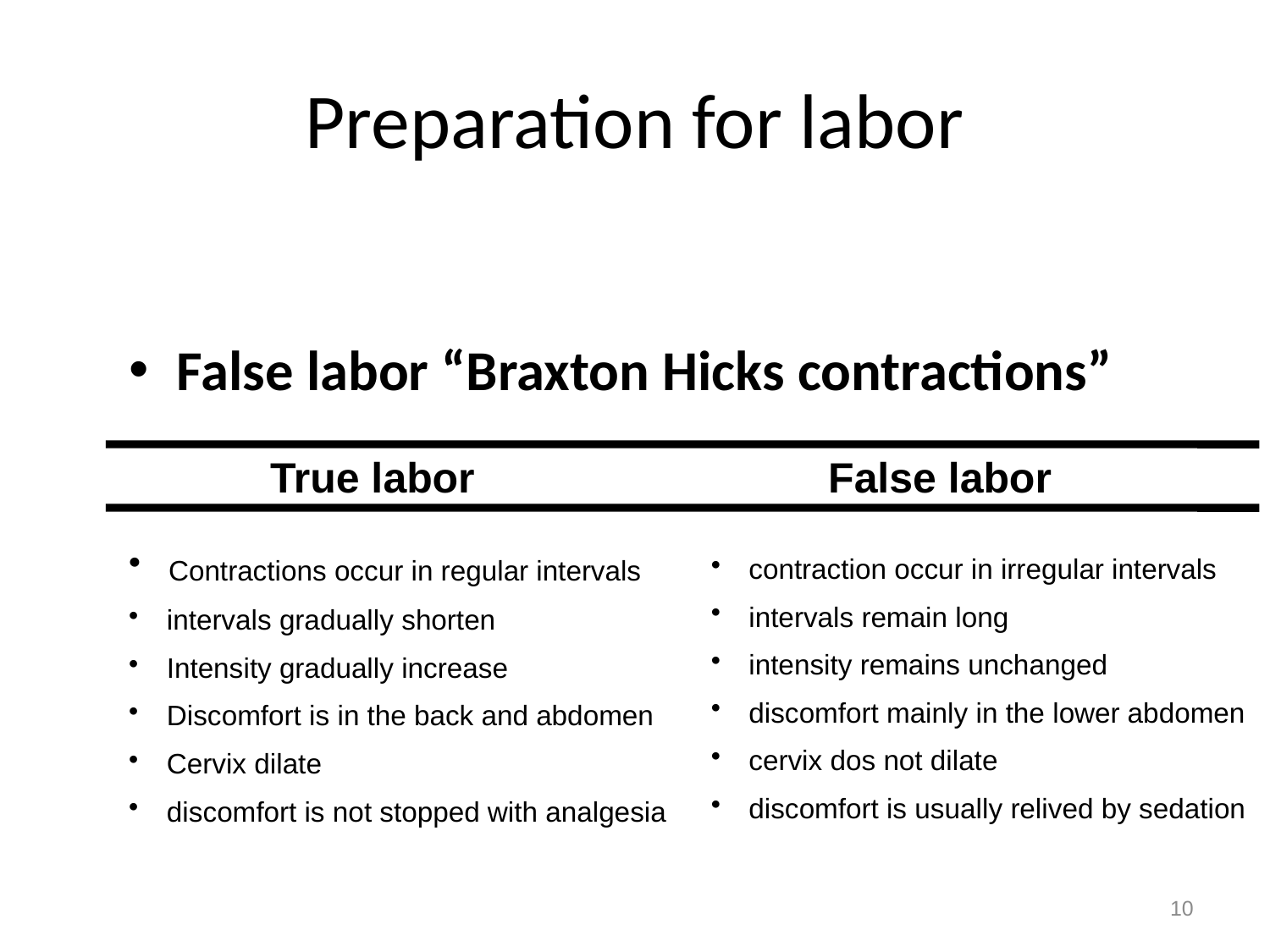

# Preparation for labor
False labor “Braxton Hicks contractions”

   	   True labor	 	                  False labor

 Contractions occur in regular intervals
 intervals gradually shorten
 Intensity gradually increase
 Discomfort is in the back and abdomen
 Cervix dilate
 discomfort is not stopped with analgesia
 contraction occur in irregular intervals
 intervals remain long
 intensity remains unchanged
 discomfort mainly in the lower abdomen
 cervix dos not dilate
 discomfort is usually relived by sedation
10